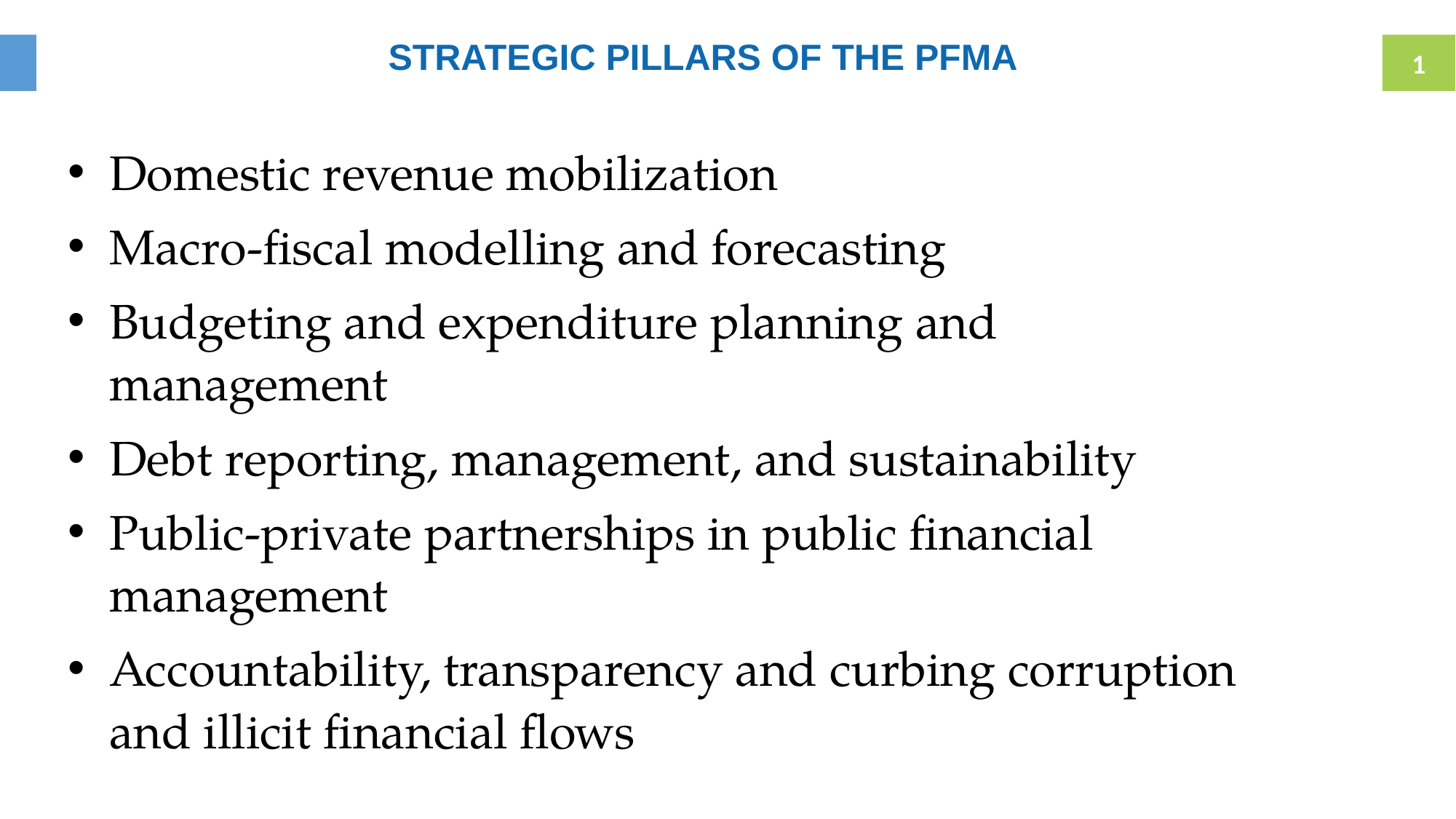

STRATEGIC PILLARS OF THE PFMA

1
Domestic revenue mobilization
Macro-fiscal modelling and forecasting
Budgeting and expenditure planning and management
Debt reporting, management, and sustainability
Public-private partnerships in public financial management
Accountability, transparency and curbing corruption and illicit financial flows